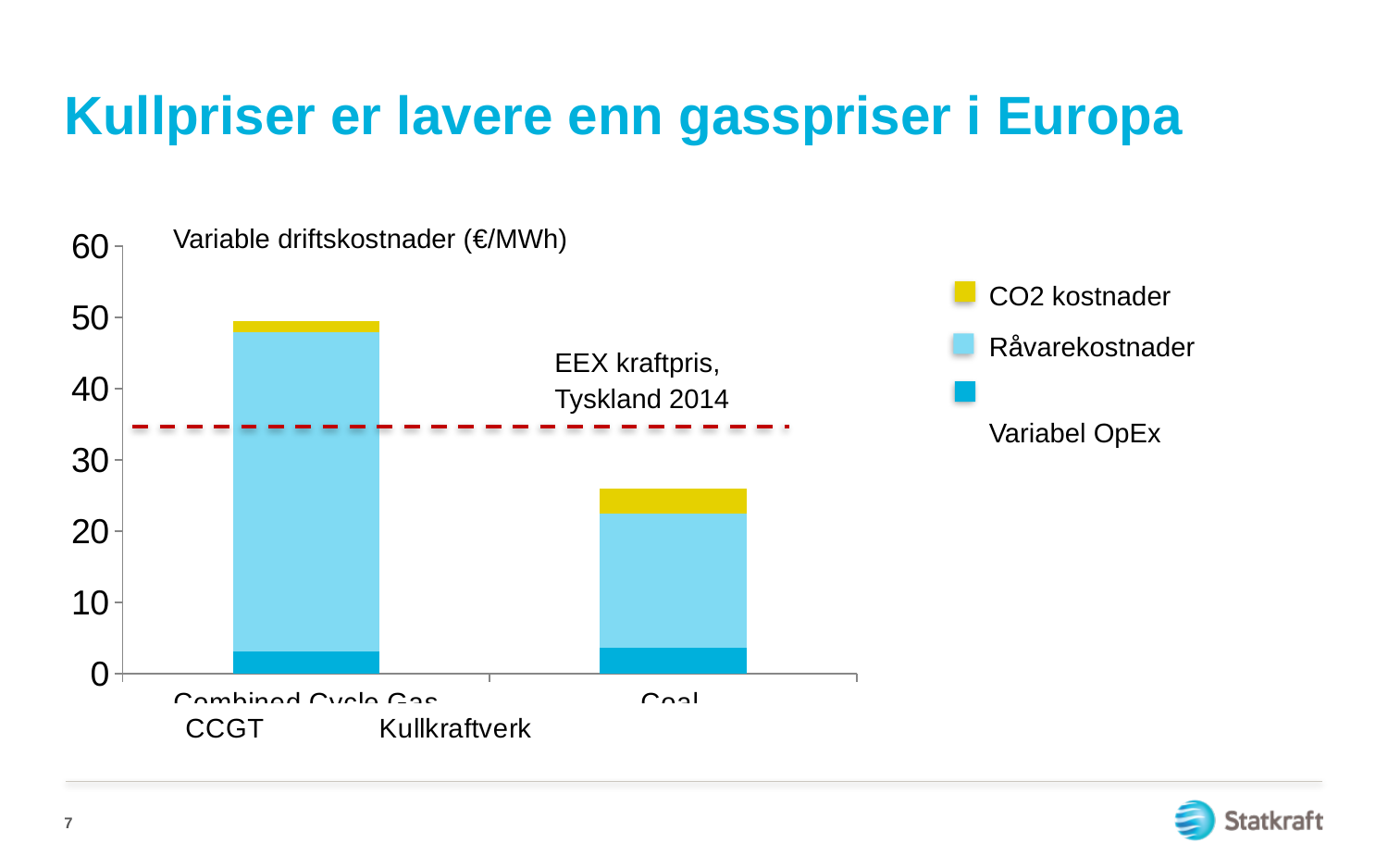

# Kullpriser er lavere enn gasspriser i Europa
Variable driftskostnader (€/MWh)

### Chart

| Category | Variable OpEx | Fuel costs | CO2 costs |
|---|---|---|---|
| Combined Cycle Gas Turbine | 3.08 | 44.8 | 1.55 |
| Coal  | 3.67 | 18.8 | 3.55 |
CO2 kostnader
Råvarekostnader
Variabel OpEx

EEX kraftpris, Tyskland 2014

7